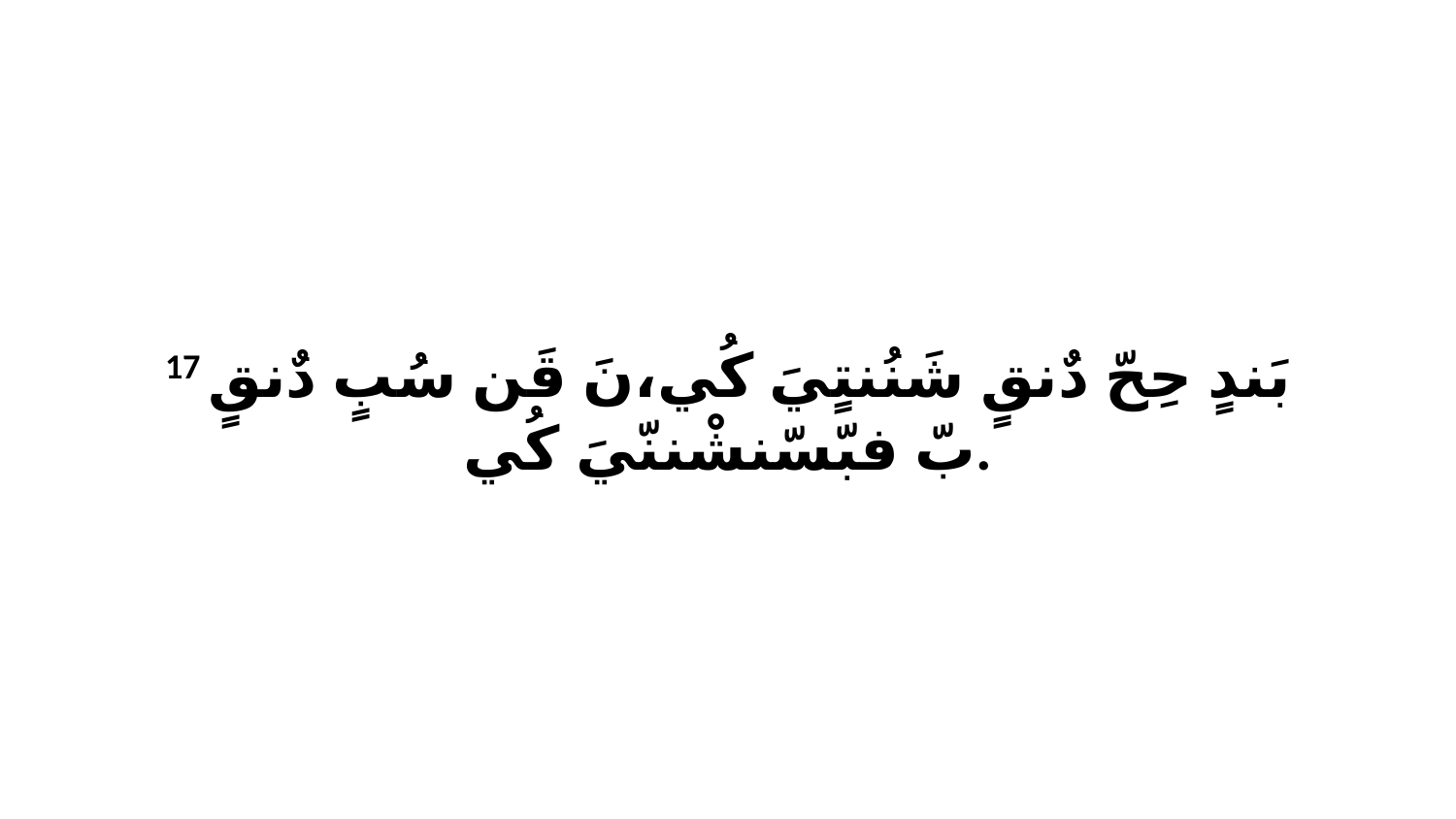

17 بَندٍ حِحّ دٌنقٍ شَنُنتٍيَ كُي،نَ قَن سُبٍ دٌنقٍ بّ فبّسّنشْننّيَ كُي.